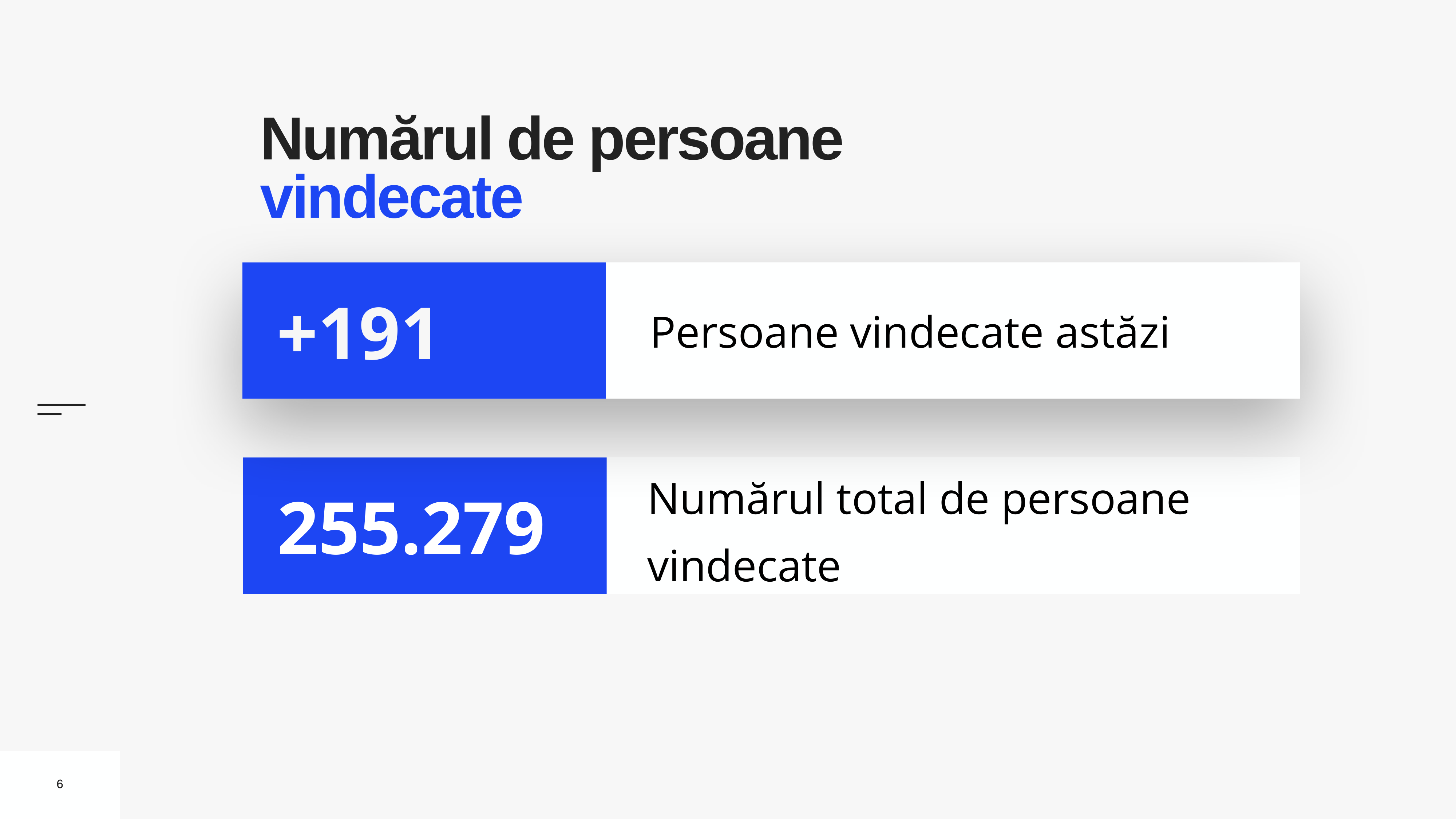

# Numărul de persoane vindecate

Persoane vindecate astăzi

+191

Numărul total de persoane vindecate

255.279
6
6